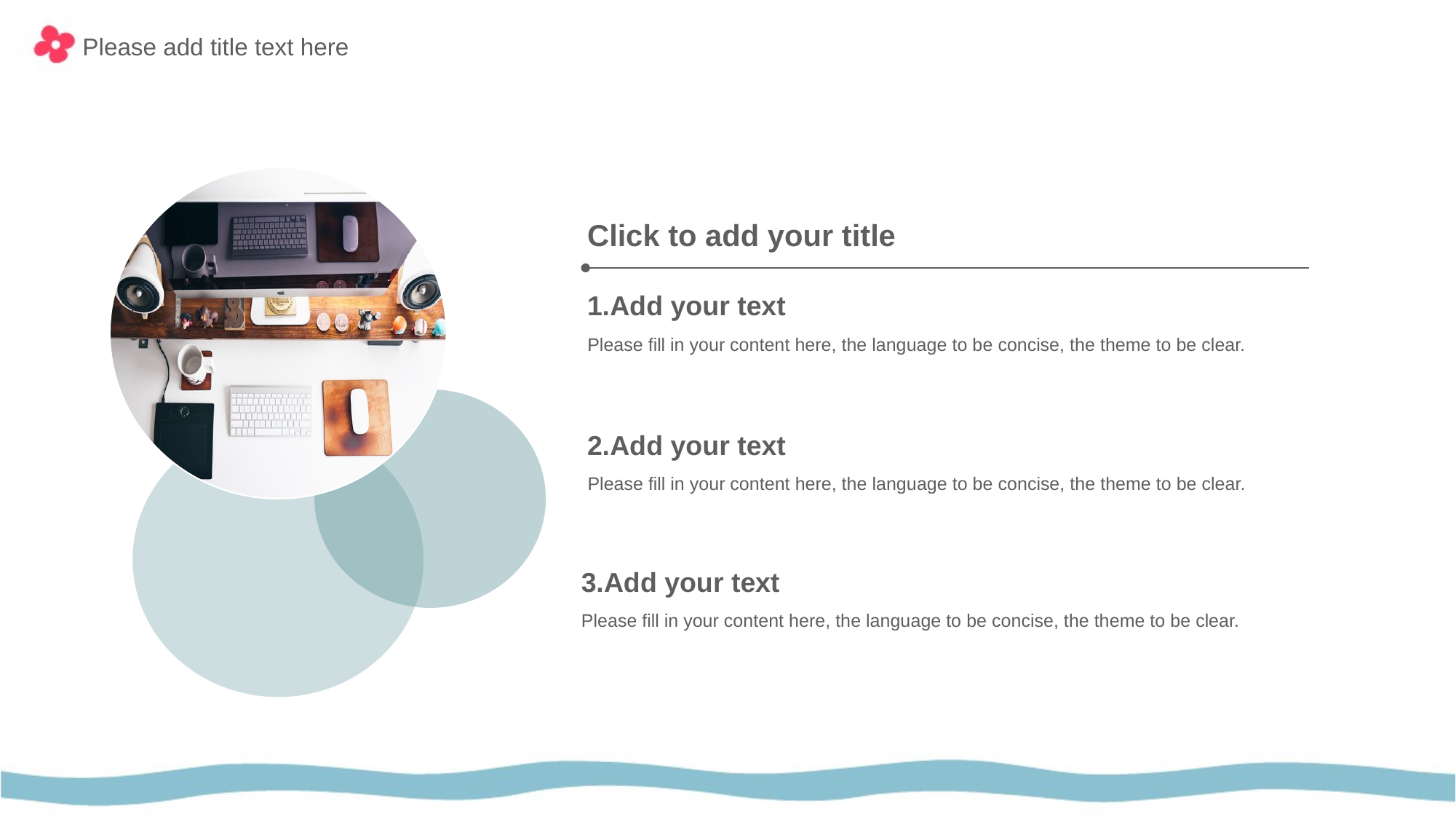

Please add title text here

Click to add your title
1.Add your text
Please fill in your content here, the language to be concise, the theme to be clear.

2.Add your text
Please fill in your content here, the language to be concise, the theme to be clear.
3.Add your text
Please fill in your content here, the language to be concise, the theme to be clear.